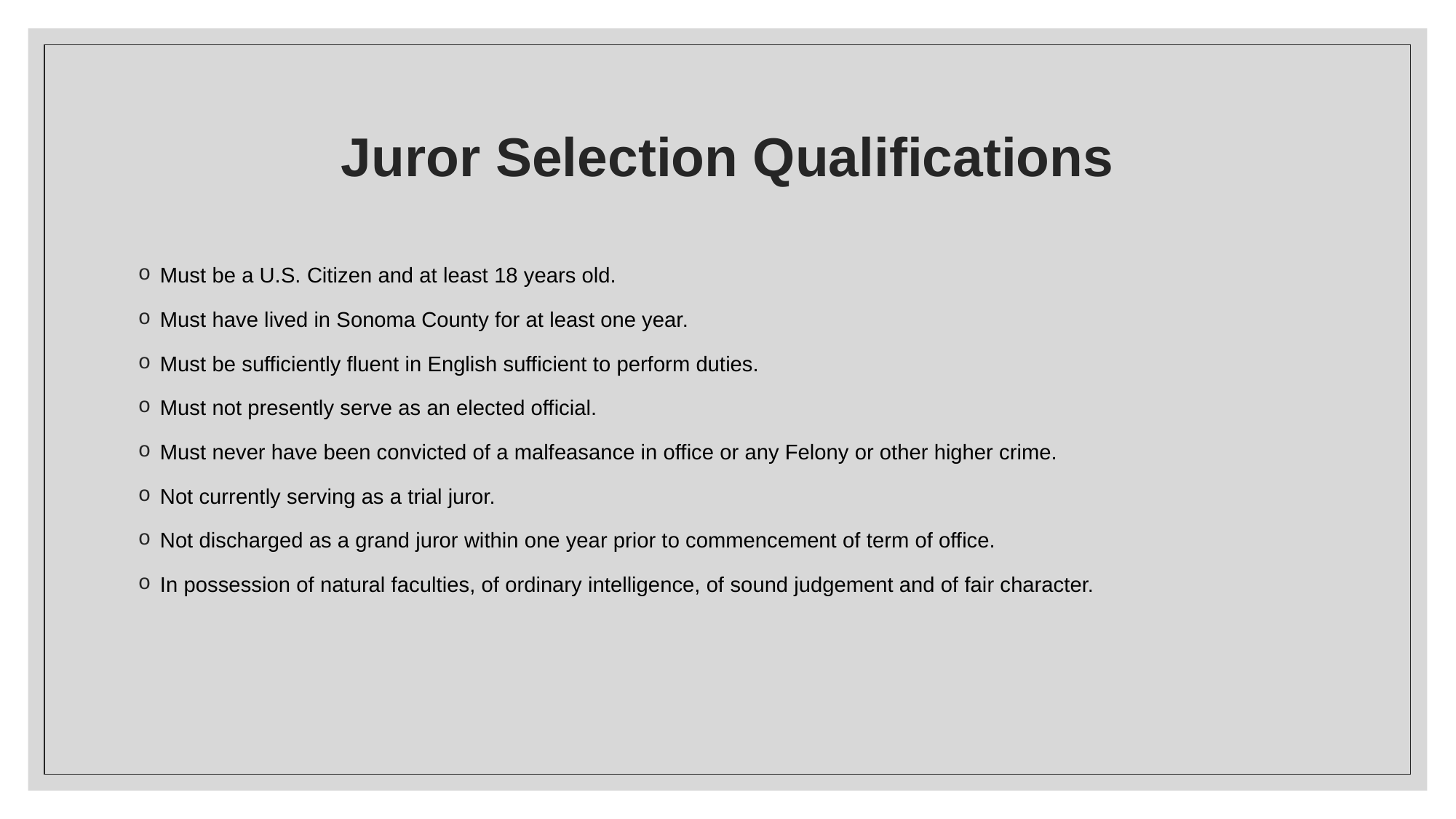

# Juror Selection Qualifications
Must be a U.S. Citizen and at least 18 years old.
Must have lived in Sonoma County for at least one year.
Must be sufficiently fluent in English sufficient to perform duties.
Must not presently serve as an elected official.
Must never have been convicted of a malfeasance in office or any Felony or other higher crime.
Not currently serving as a trial juror.
Not discharged as a grand juror within one year prior to commencement of term of office.
In possession of natural faculties, of ordinary intelligence, of sound judgement and of fair character.